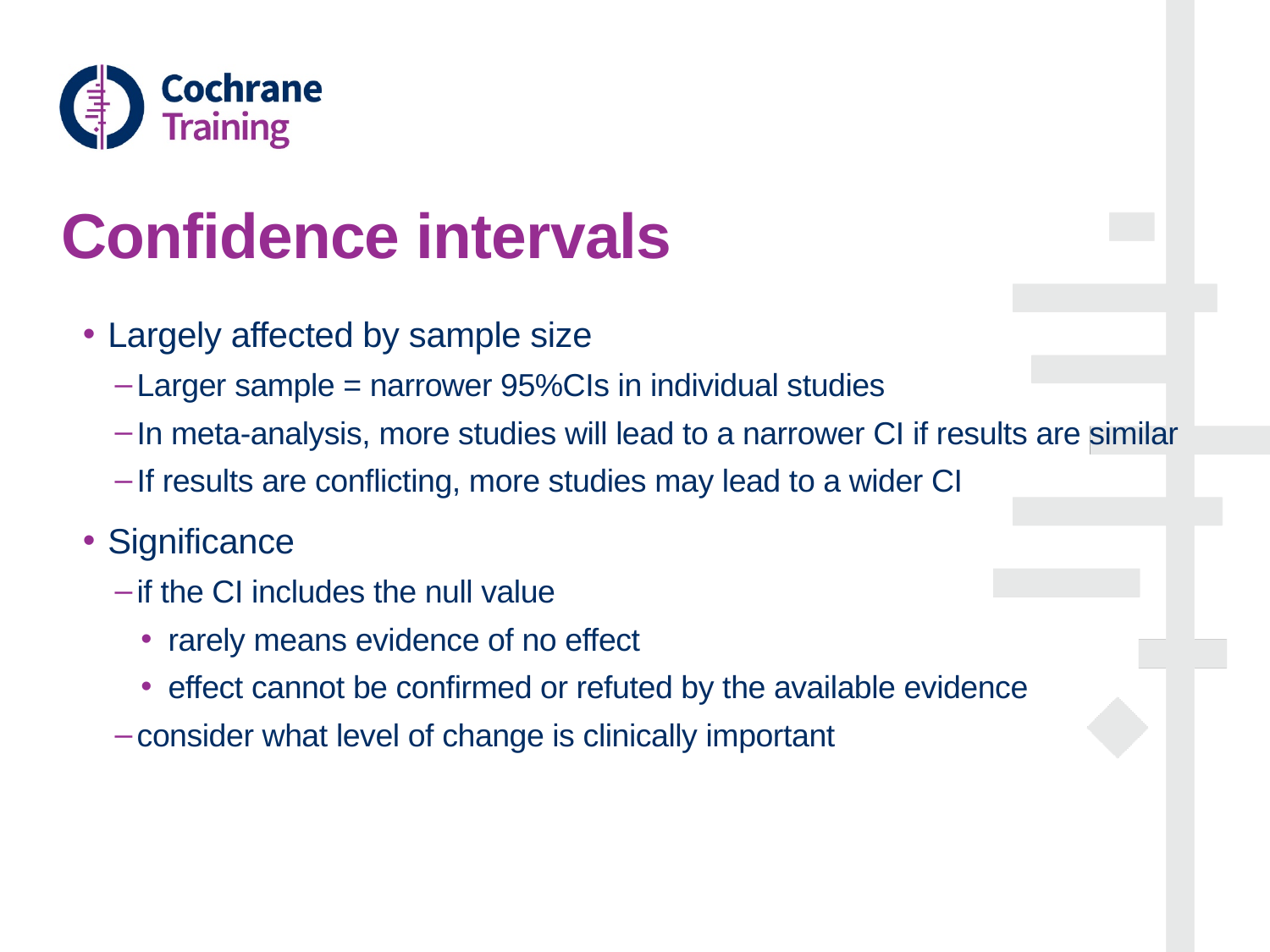

# Confidence intervals
Largely affected by sample size
Larger sample = narrower 95%CIs in individual studies
In meta-analysis, more studies will lead to a narrower CI if results are similar
If results are conflicting, more studies may lead to a wider CI
Significance
if the CI includes the null value
rarely means evidence of no effect
effect cannot be confirmed or refuted by the available evidence
consider what level of change is clinically important